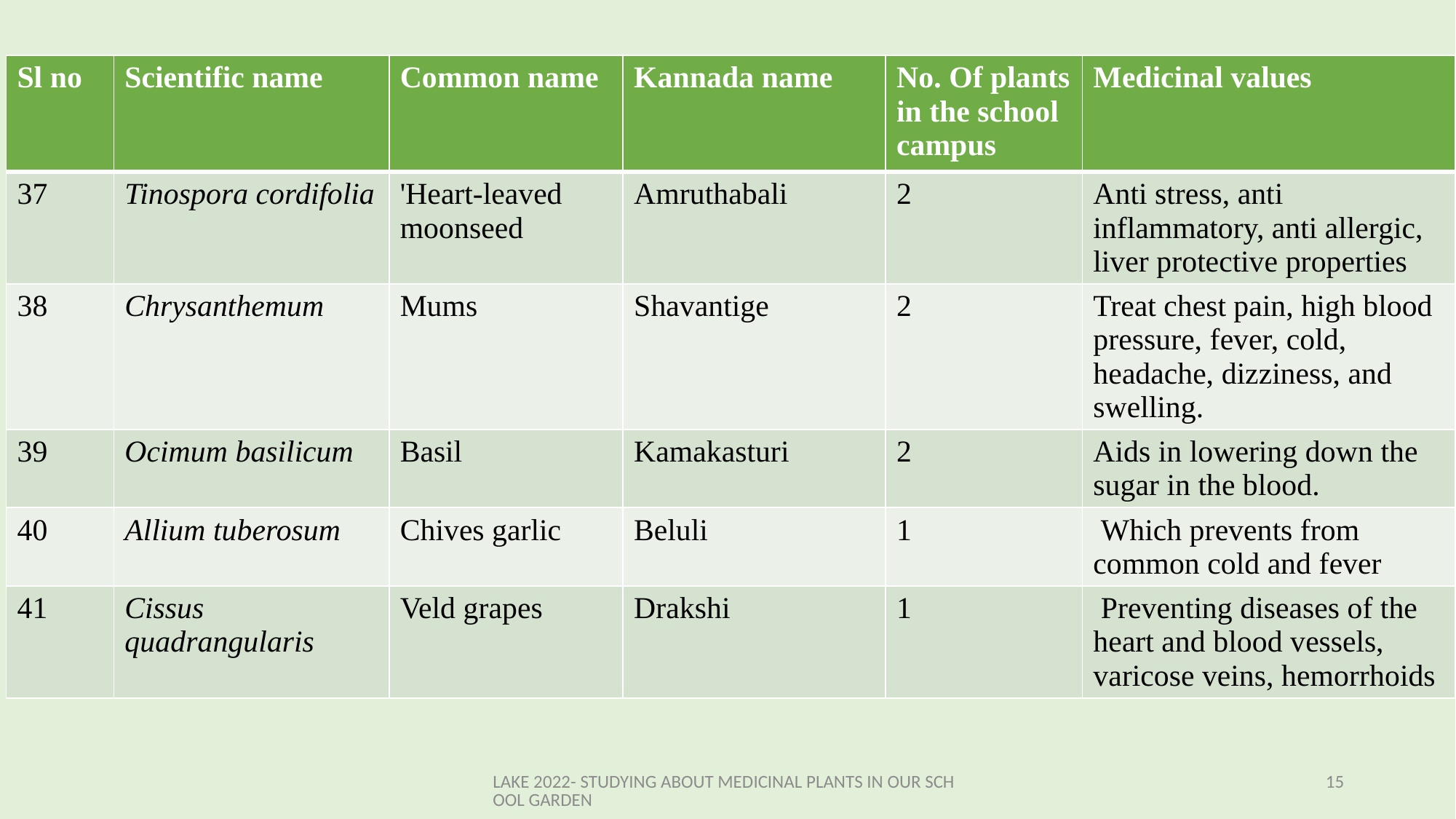

| Sl no | Scientific name | Common name | Kannada name | No. Of plants in the school campus | Medicinal values |
| --- | --- | --- | --- | --- | --- |
| 37 | Tinospora cordifolia | 'Heart-leaved moonseed | Amruthabali | 2 | Anti stress, anti inflammatory, anti allergic, liver protective properties |
| 38 | Chrysanthemum | Mums | Shavantige | 2 | Treat chest pain, high blood pressure, fever, cold, headache, dizziness, and swelling. |
| 39 | Ocimum basilicum | Basil | Kamakasturi | 2 | Aids in lowering down the sugar in the blood. |
| 40 | Allium tuberosum | Chives garlic | Beluli | 1 | Which prevents from common cold and fever |
| 41 | Cissus quadrangularis | Veld grapes | Drakshi | 1 | Preventing diseases of the heart and blood vessels, varicose veins, hemorrhoids |
LAKE 2022- STUDYING ABOUT MEDICINAL PLANTS IN OUR SCHOOL GARDEN
15